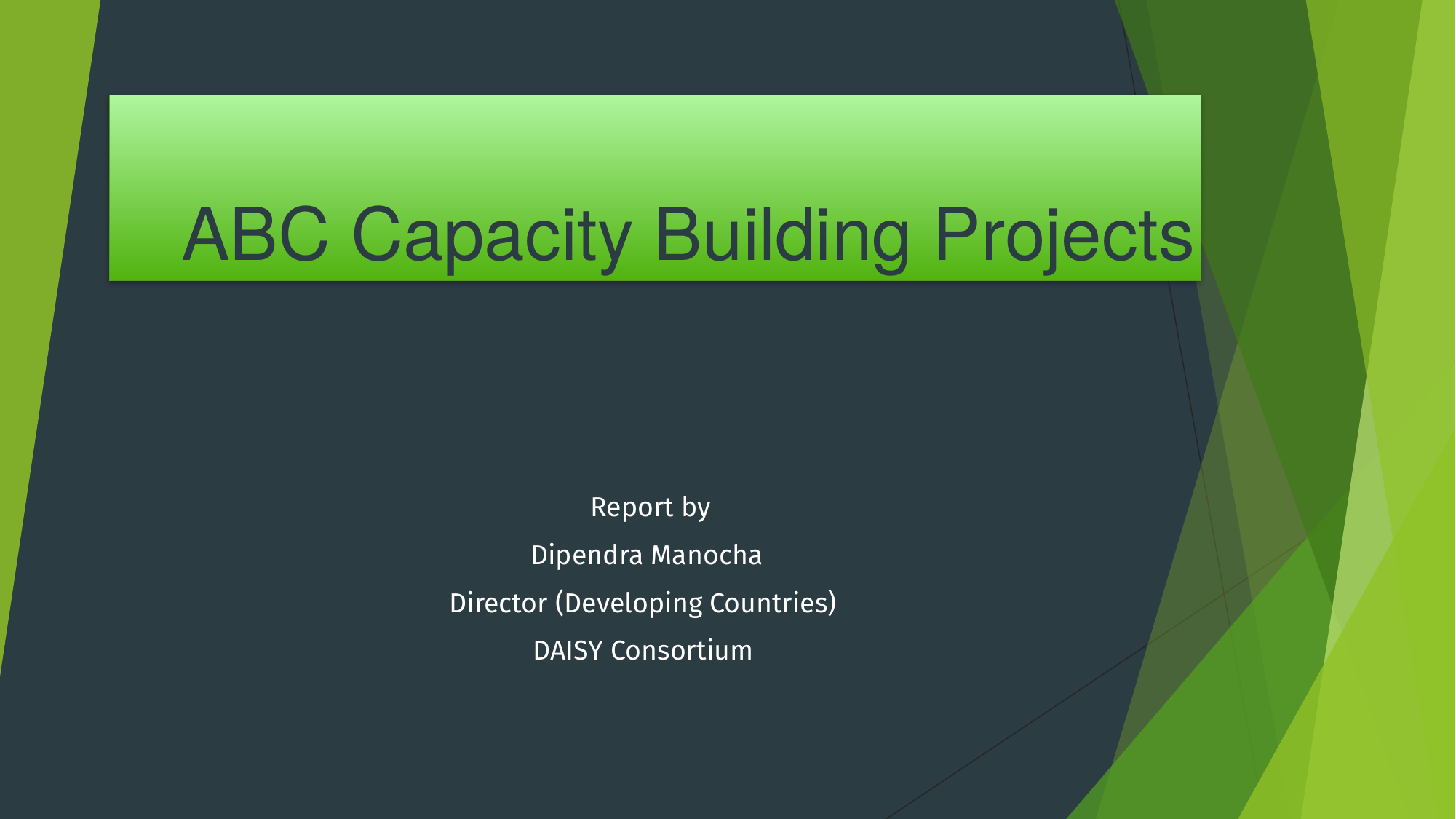

# ABC Capacity Building Projects
  Report by
 Dipendra Manocha
Director (Developing Countries)
DAISY Consortium